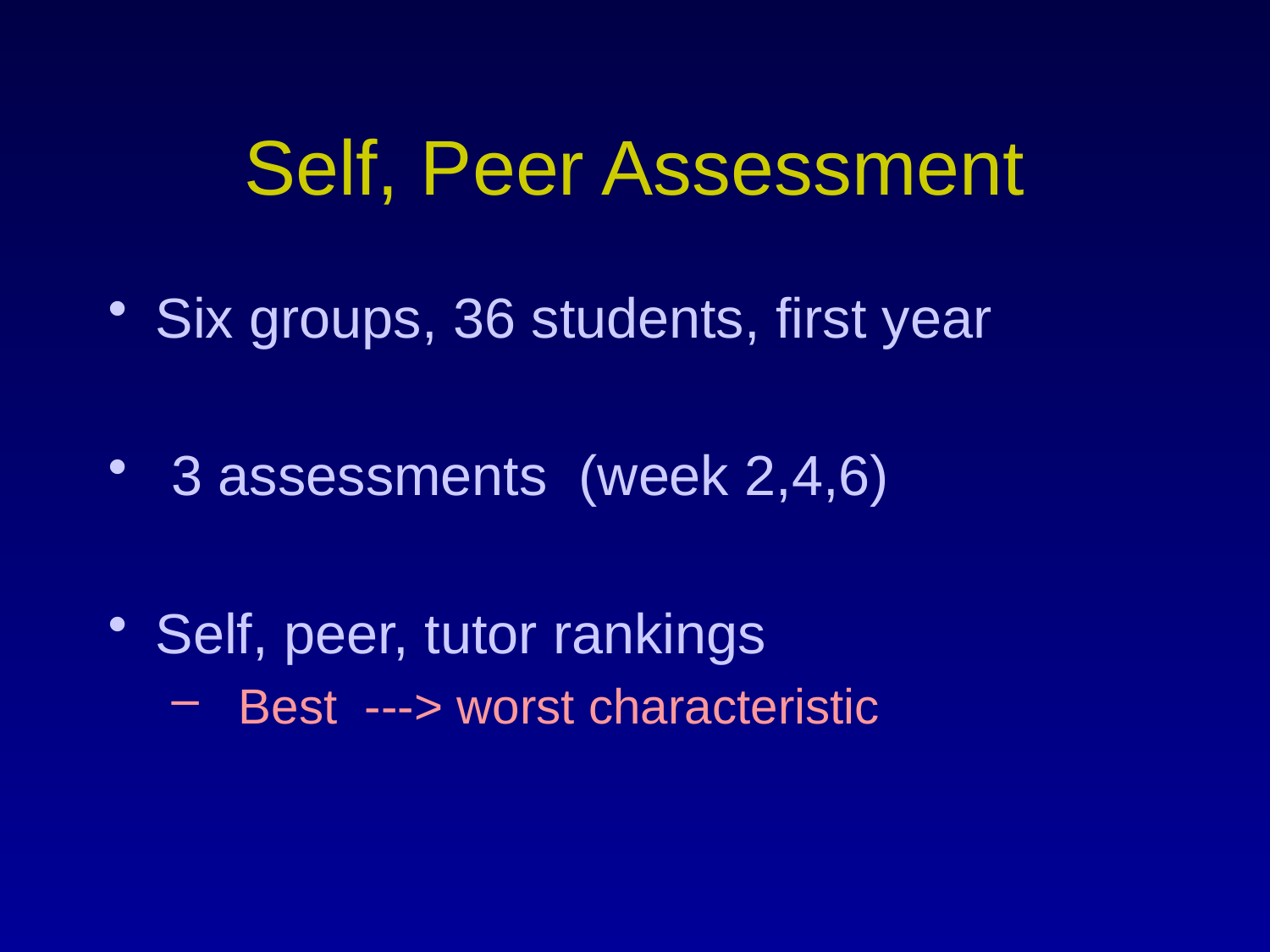

# Self, Peer Assessment
Six groups, 36 students, first year

 3 assessments  (week 2,4,6)

Self, peer, tutor rankings
  Best  ---> worst characteristic